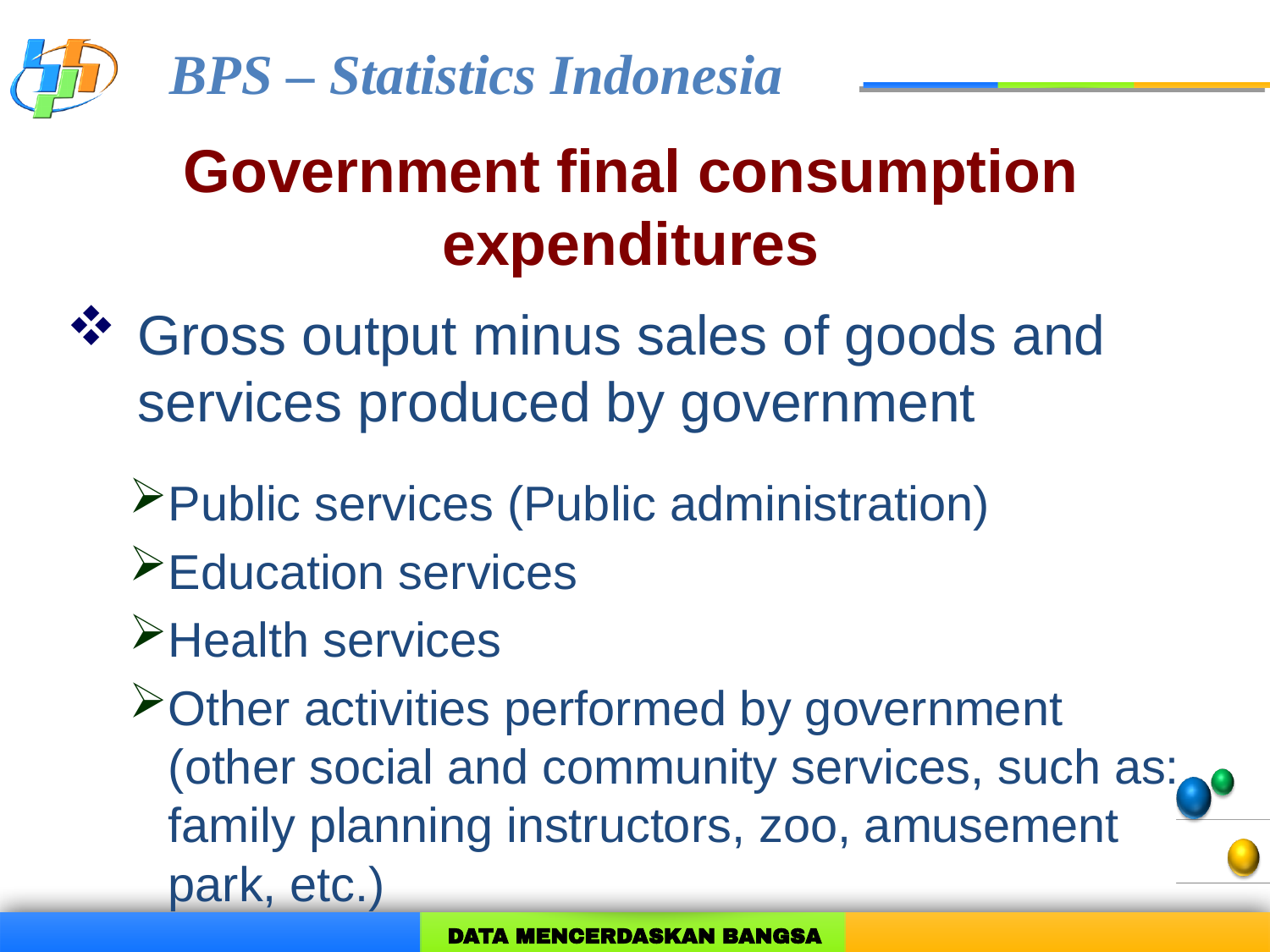

# Government final consumption expenditures
Gross output minus sales of goods and services produced by government
Public services (Public administration)
Education services
Health services
Other activities performed by government (other social and community services, such as: family planning instructors, zoo, amusement park, etc.)